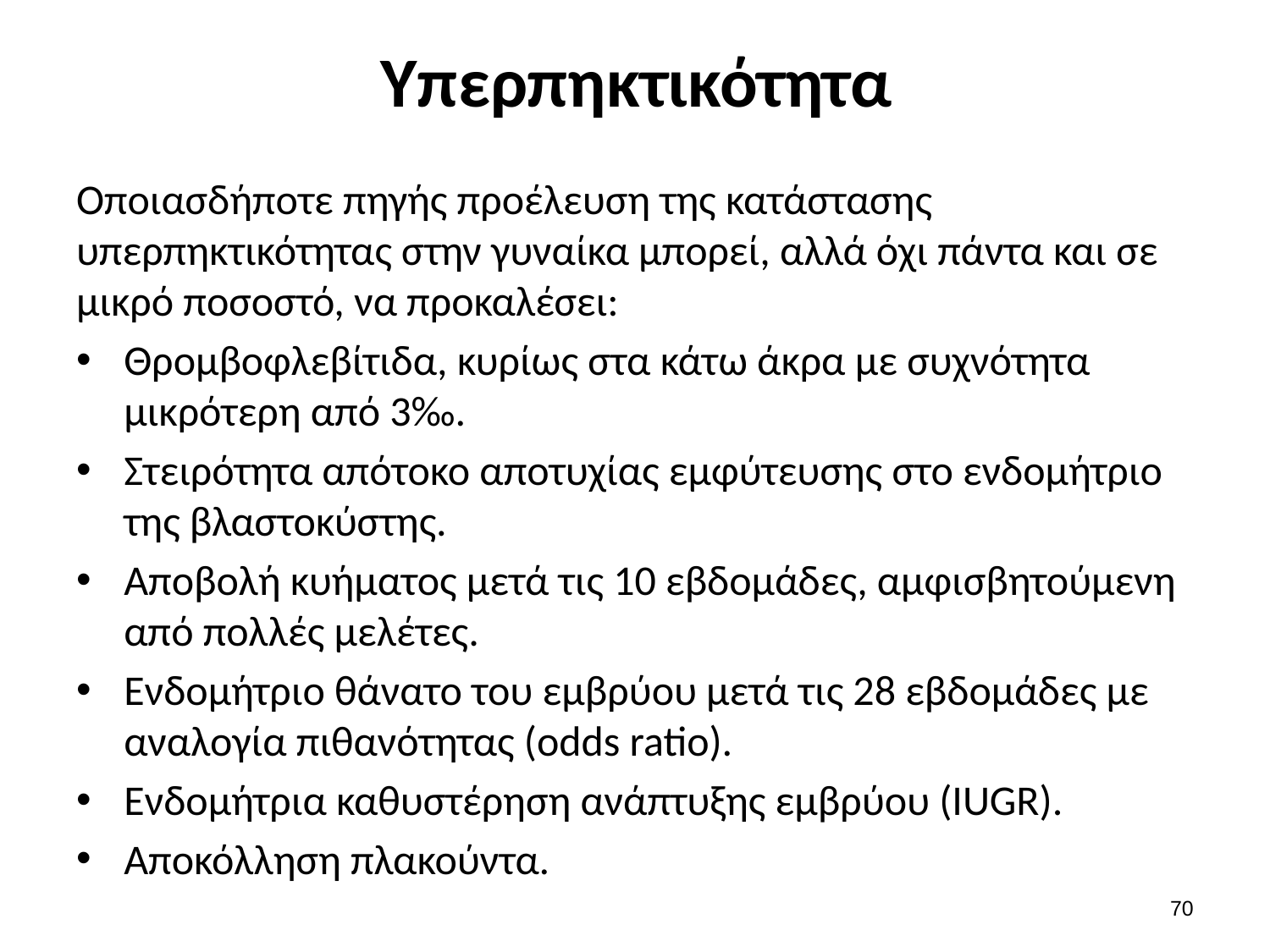

# Υπερπηκτικότητα
Οποιασδήποτε πηγής προέλευση της κατάστασης υπερπηκτικότητας στην γυναίκα μπορεί, αλλά όχι πάντα και σε μικρό ποσοστό, να προκαλέσει:
Θρομβοφλεβίτιδα, κυρίως στα κάτω άκρα με συχνότητα μικρότερη από 3‰.
Στειρότητα απότοκο αποτυχίας εμφύτευσης στο ενδομήτριο της βλαστοκύστης.
Αποβολή κυήματος μετά τις 10 εβδομάδες, αμφισβητούμενη από πολλές μελέτες.
Ενδομήτριο θάνατο του εμβρύου μετά τις 28 εβδομάδες με αναλογία πιθανότητας (odds ratio).
Ενδομήτρια καθυστέρηση ανάπτυξης εμβρύου (IUGR).
Αποκόλληση πλακούντα.
70